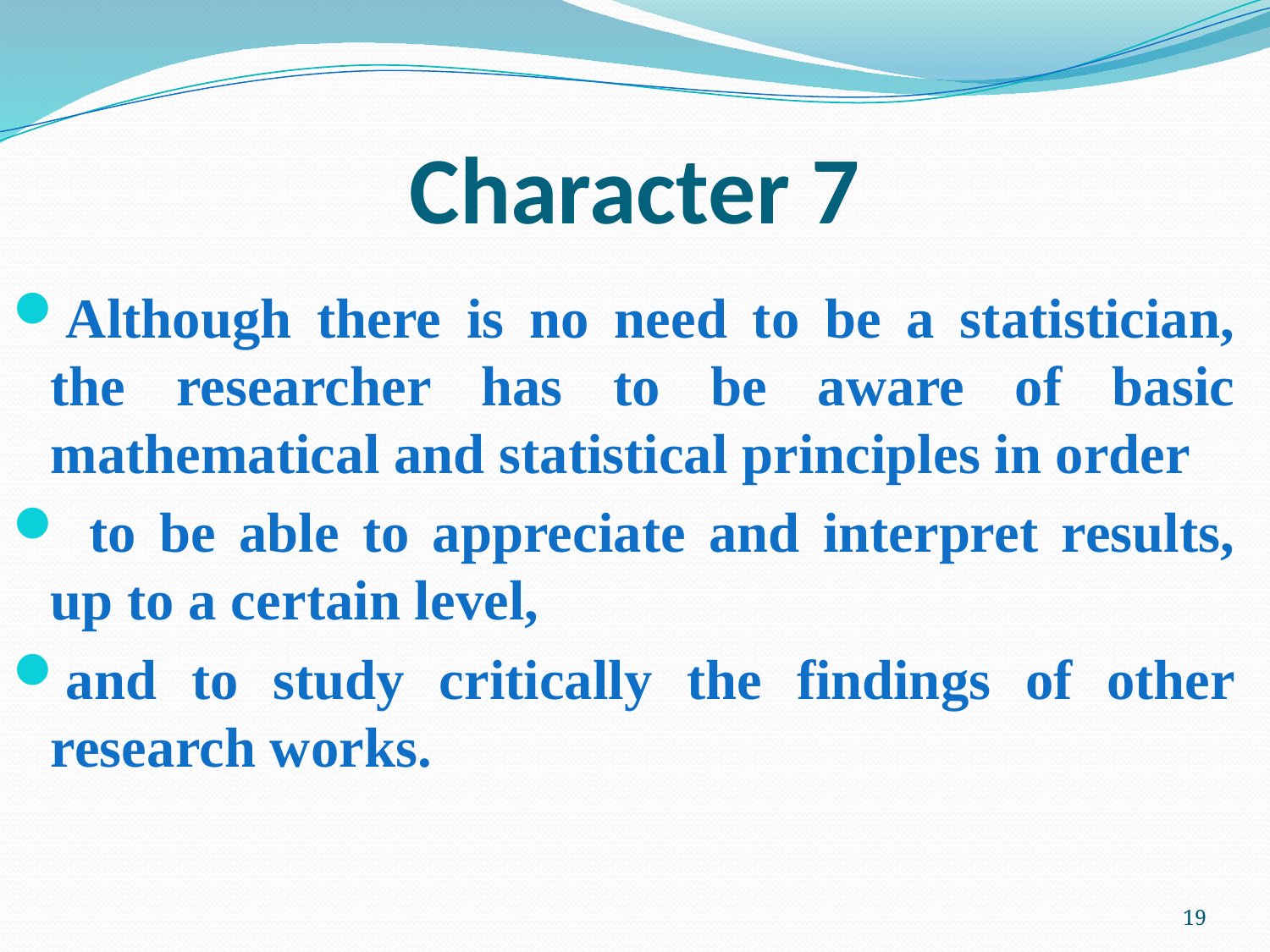

# Character 7
Although there is no need to be a statistician, the researcher has to be aware of basic mathematical and statistical principles in order
 to be able to appreciate and interpret results, up to a certain level,
and to study critically the findings of other research works.
19